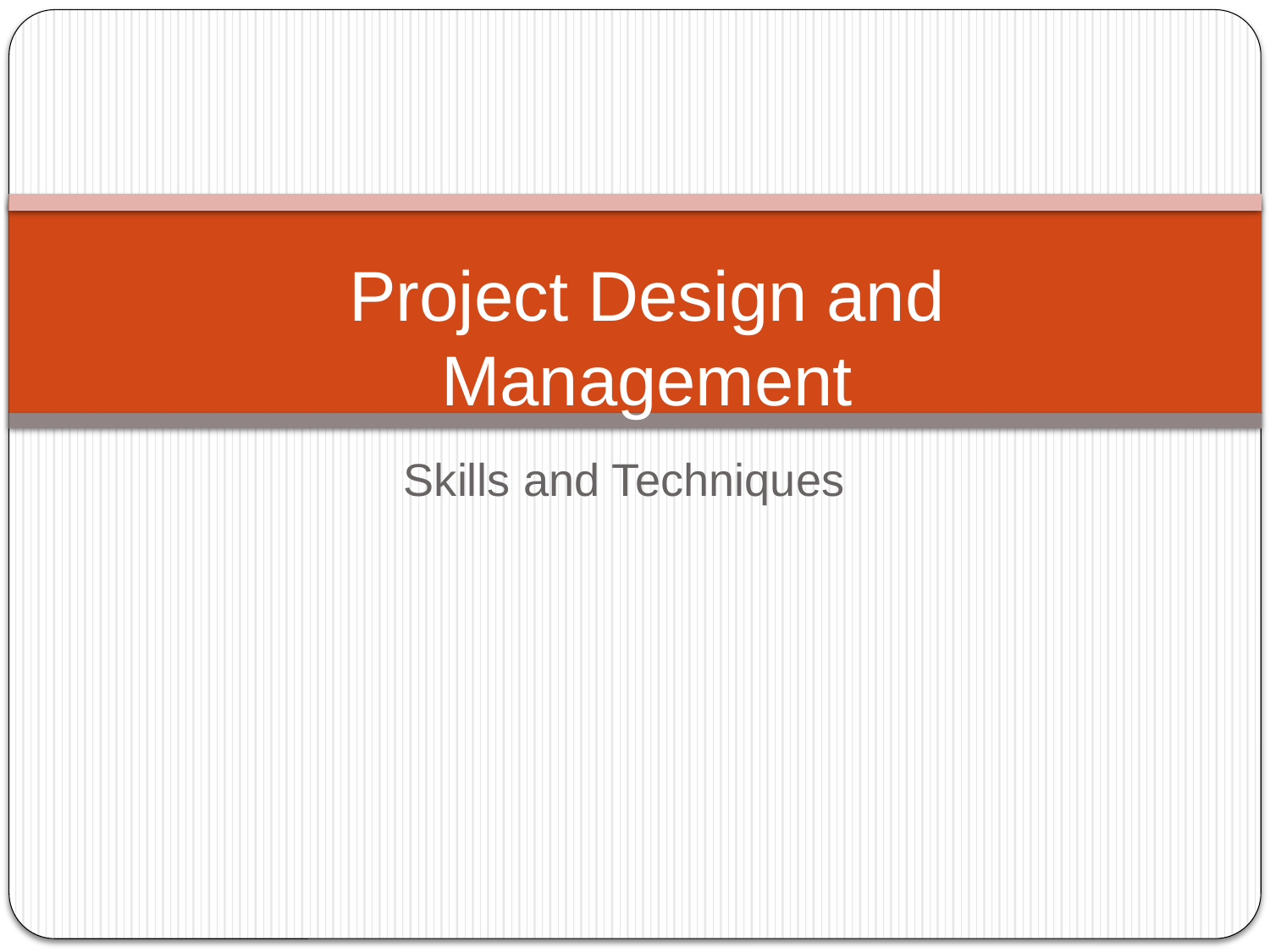

# Project Design and Management
Skills and Techniques